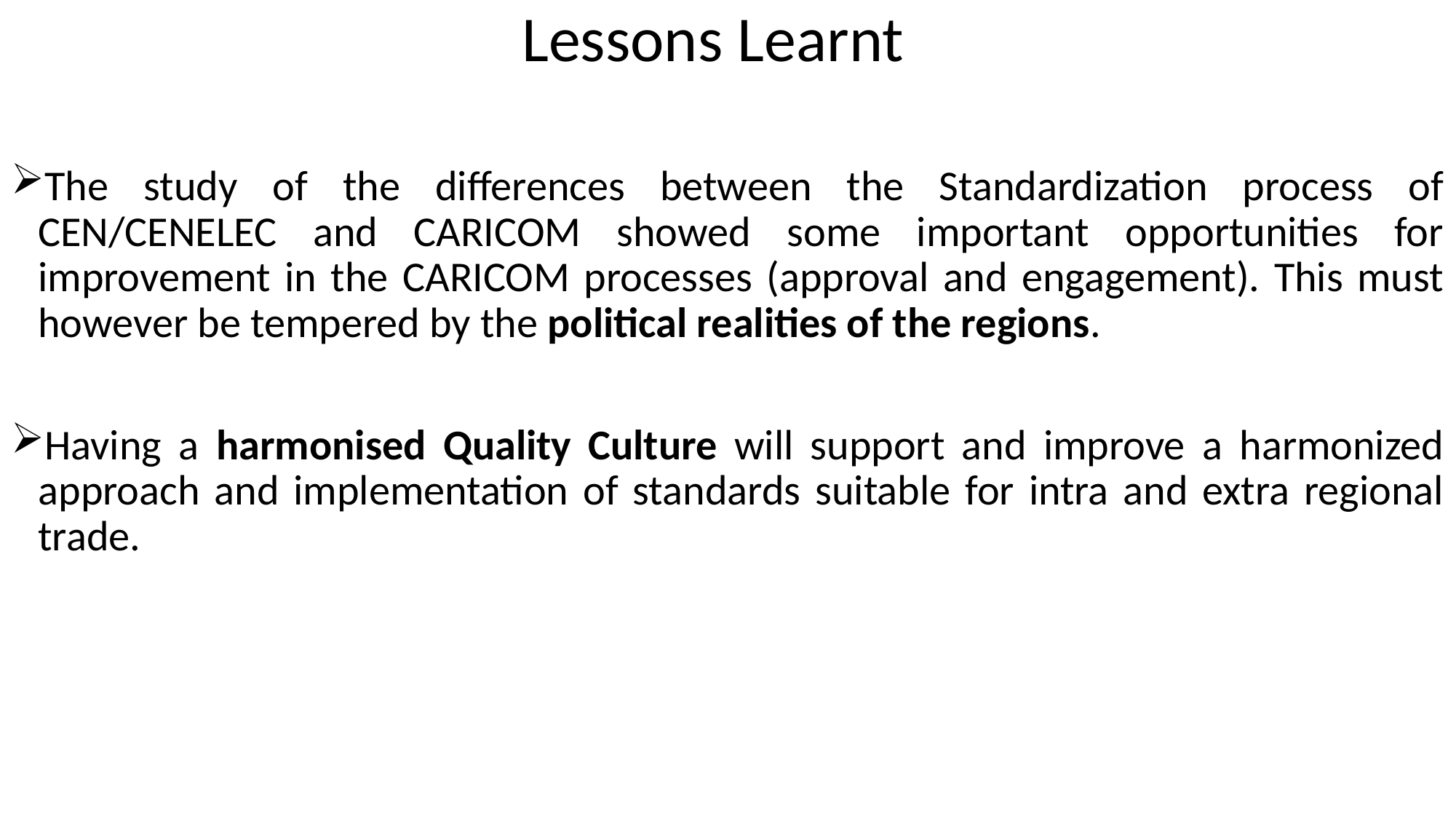

# Lessons Learnt
The study of the differences between the Standardization process of CEN/CENELEC and CARICOM showed some important opportunities for improvement in the CARICOM processes (approval and engagement). This must however be tempered by the political realities of the regions.

Having a harmonised Quality Culture will support and improve a harmonized approach and implementation of standards suitable for intra and extra regional trade.